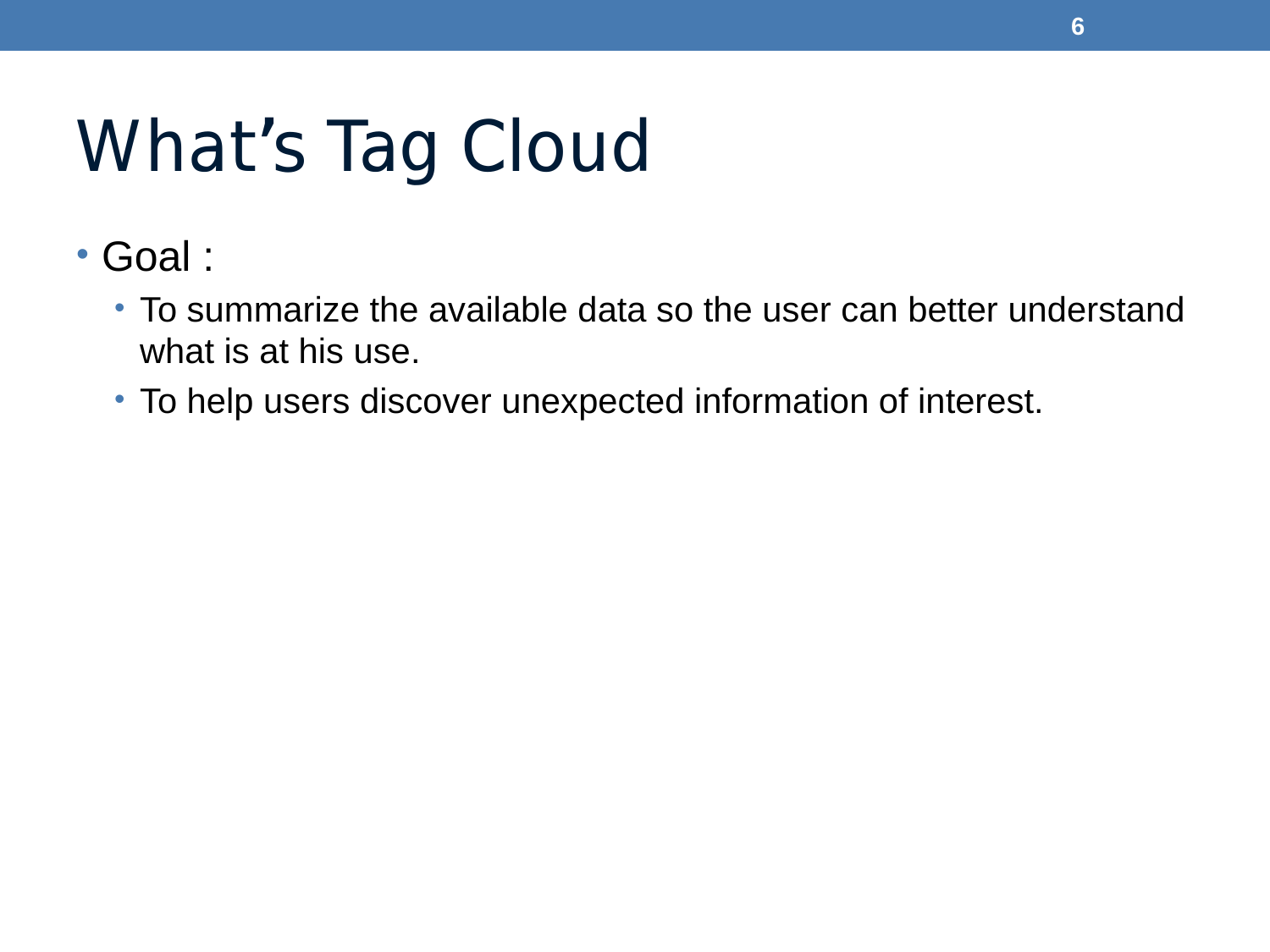

6
# What’s Tag Cloud
Goal :
To summarize the available data so the user can better understand what is at his use.
To help users discover unexpected information of interest.